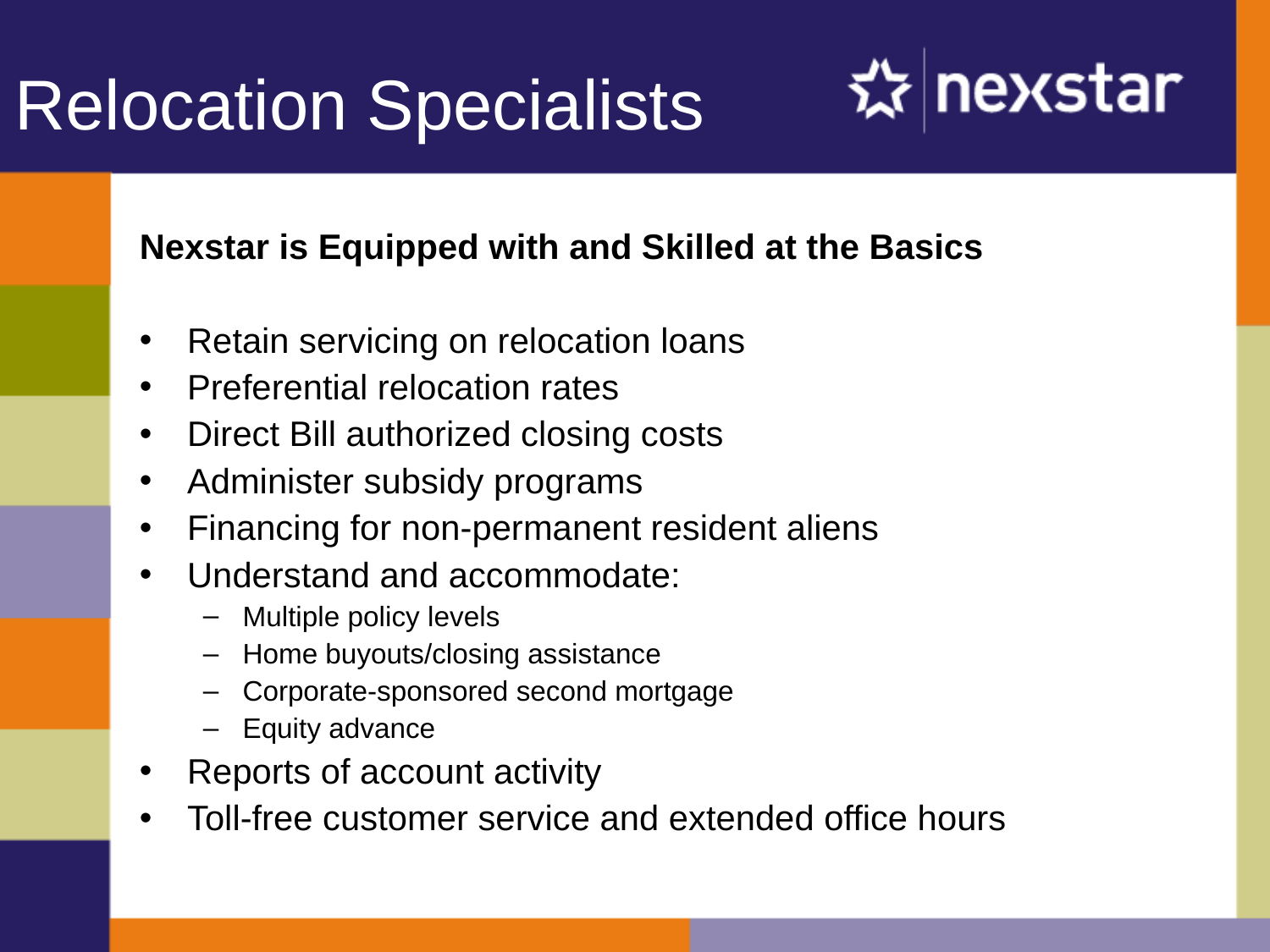

# Relocation Specialists
Nexstar is Equipped with and Skilled at the Basics

Retain servicing on relocation loans
Preferential relocation rates
Direct Bill authorized closing costs
Administer subsidy programs
Financing for non-permanent resident aliens
Understand and accommodate:
Multiple policy levels
Home buyouts/closing assistance
Corporate-sponsored second mortgage
Equity advance
Reports of account activity
Toll-free customer service and extended office hours